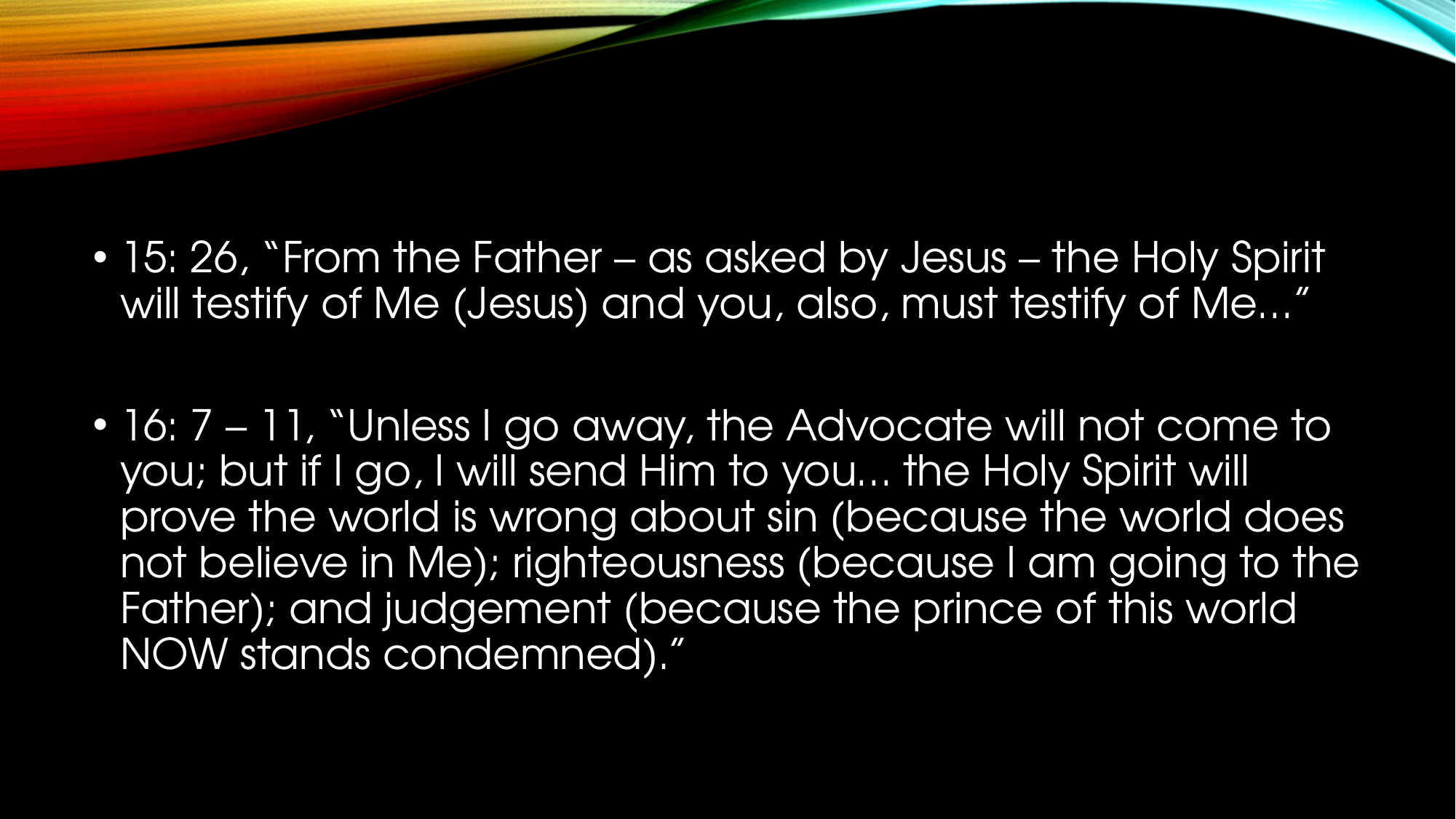

15: 26, “From the Father – as asked by Jesus – the Holy Spirit will testify of Me (Jesus) and you, also, must testify of Me…”

16: 7 – 11, “Unless I go away, the Advocate will not come to you; but if I go, I will send Him to you… the Holy Spirit will prove the world is wrong about sin (because the world does not believe in Me); righteousness (because I am going to the Father); and judgement (because the prince of this world NOW stands condemned).”